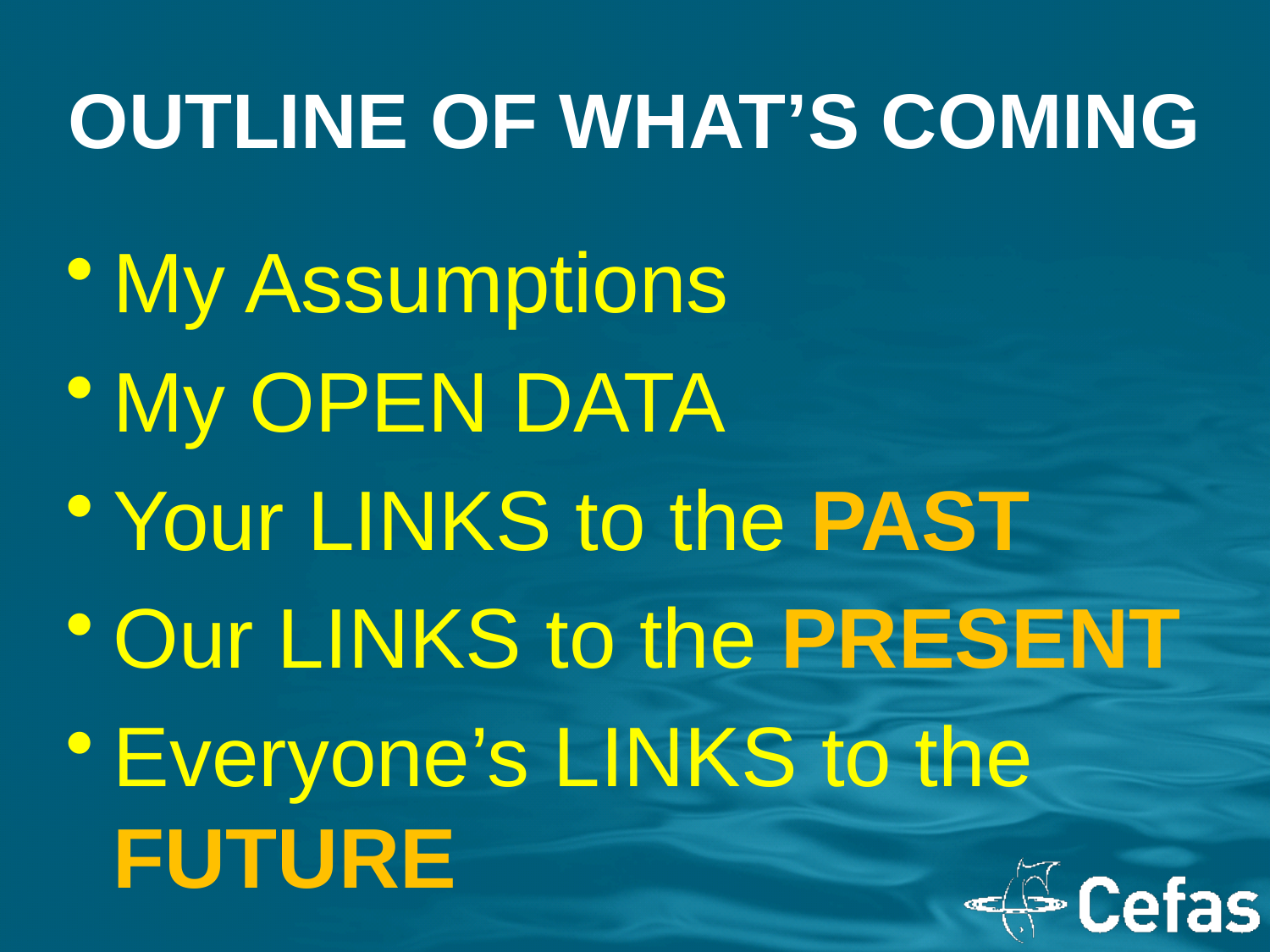

# OUTLINE OF WHAT’S COMING
My Assumptions
My OPEN DATA
Your LINKS to the PAST
Our LINKS to the PRESENT
Everyone’s LINKS to the FUTURE